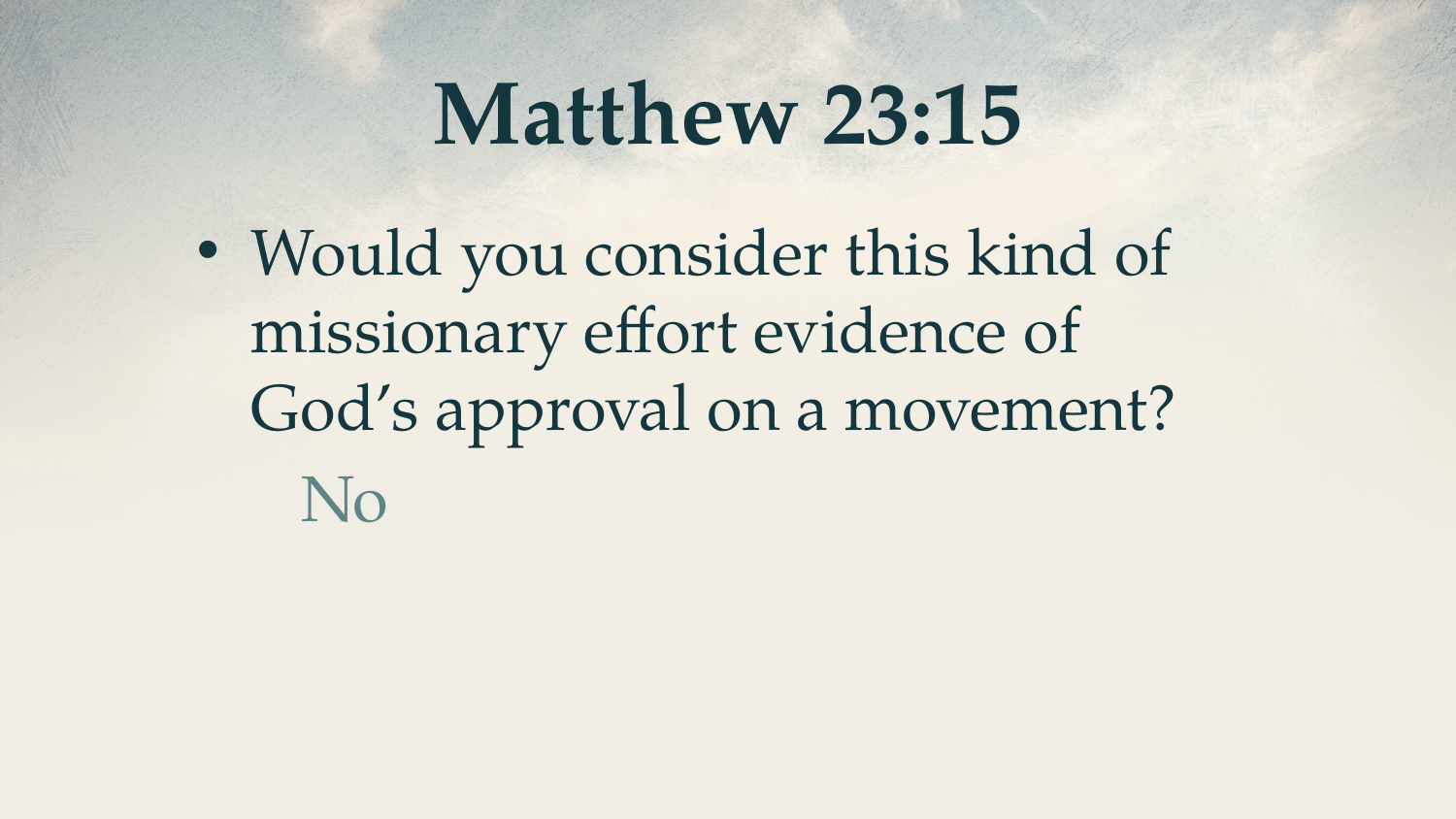

# Matthew 23:15
Would you consider this kind of missionary effort evidence of God’s approval on a movement?
No